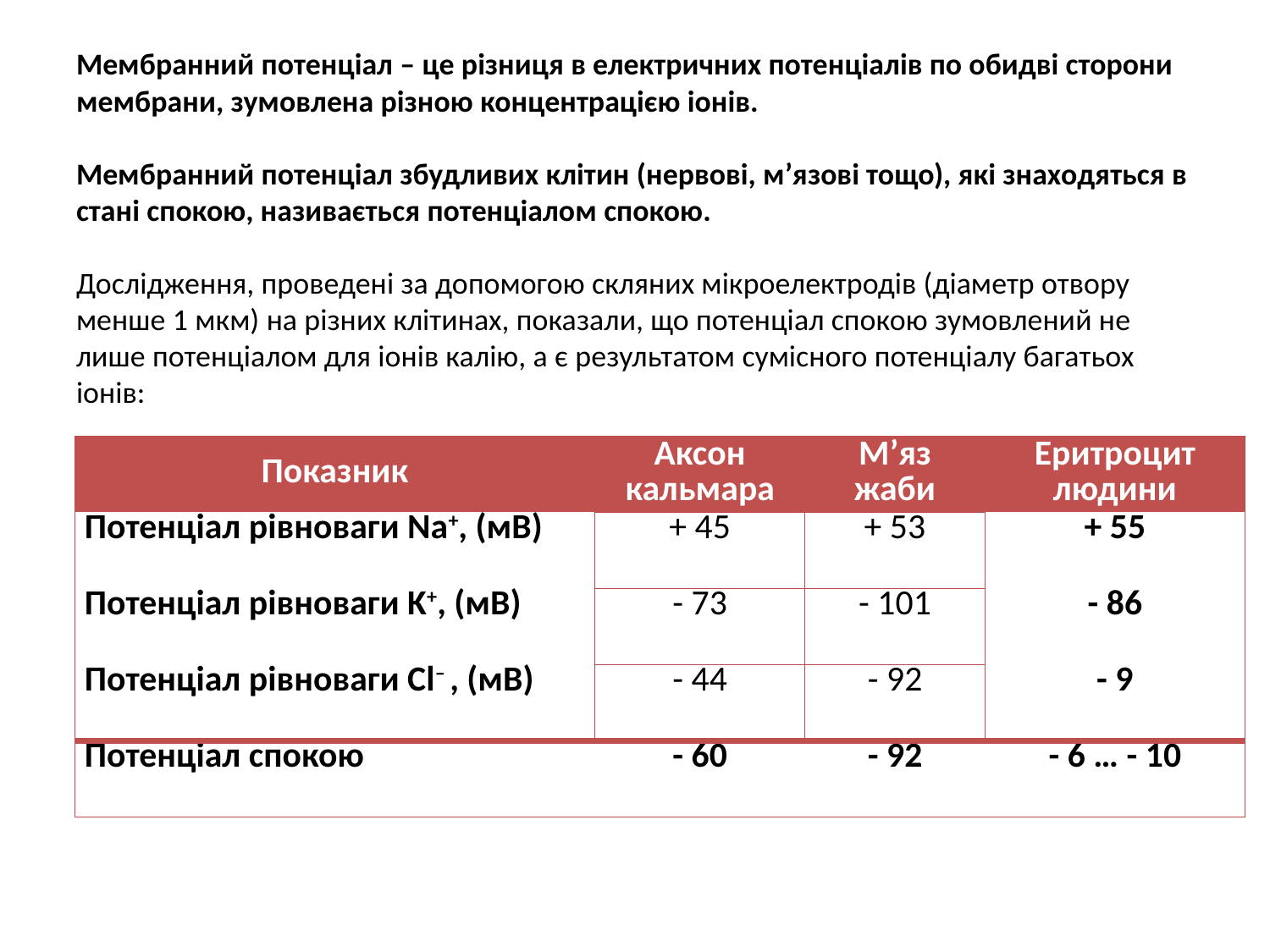

# Мембранний потенціал – це різниця в електричних потенціалів по обидві сторони мембрани, зумовлена різною концентрацією іонів. Мембранний потенціал збудливих клітин (нервові, м’язові тощо), які знаходяться в стані спокою, називається потенціалом спокою. Дослідження, проведені за допомогою скляних мікроелектродів (діаметр отвору менше 1 мкм) на різних клітинах, показали, що потенціал спокою зумовлений не лише потенціалом для іонів калію, а є результатом сумісного потенціалу багатьох іонів:
| Показник | Аксон кальмара | М’яз жаби | Еритроцит людини |
| --- | --- | --- | --- |
| Потенціал рівноваги Na+, (мВ) | + 45 | + 53 | + 55 |
| Потенціал рівноваги K+, (мВ) | - 73 | - 101 | - 86 |
| Потенціал рівноваги Cl– , (мВ) | - 44 | - 92 | - 9 |
| Потенціал спокою | - 60 | - 92 | - 6 … - 10 |